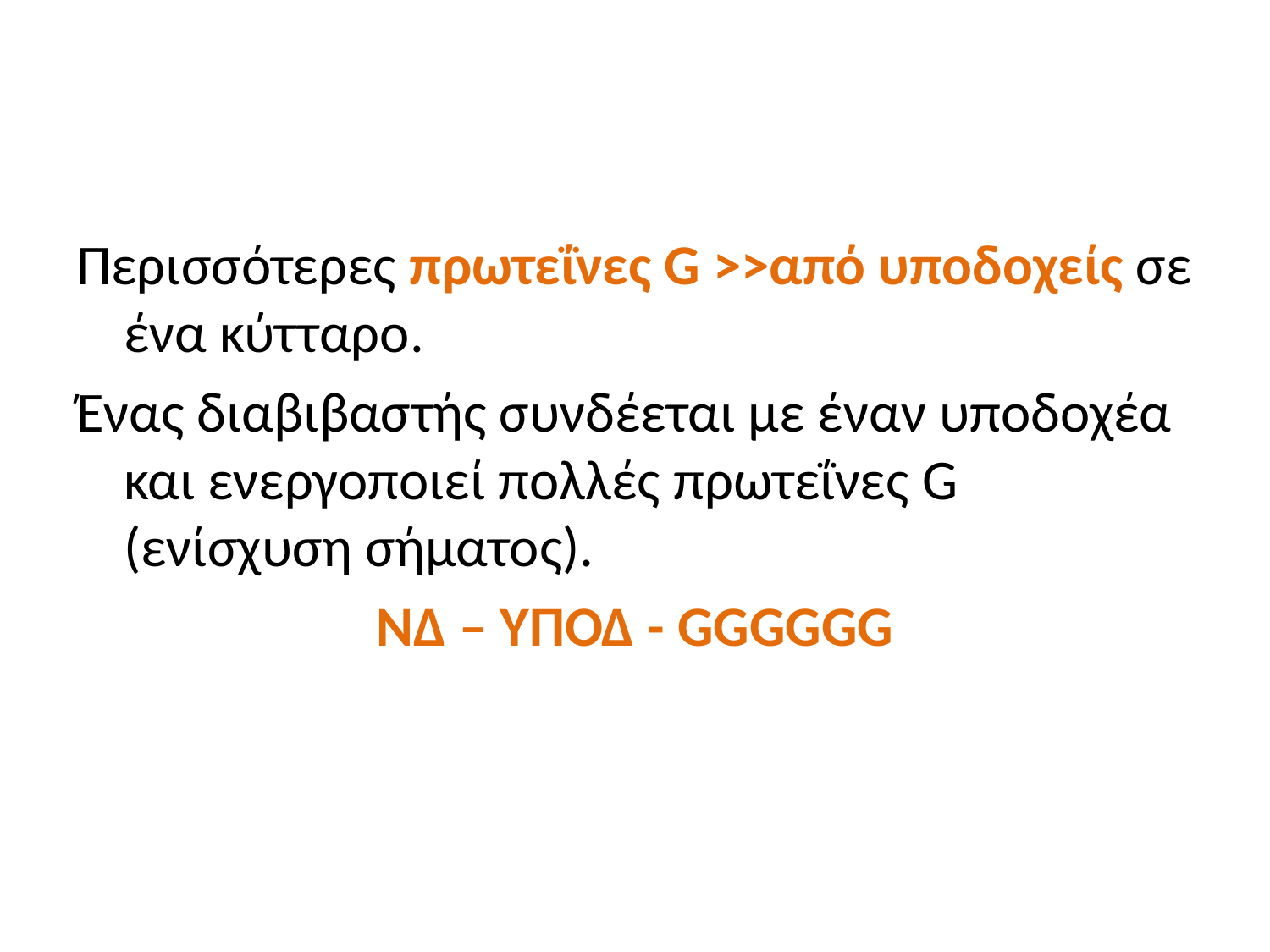

Περισσότερες πρωτεΐνες G >>από υποδοχείς σε ένα κύτταρο.
Ένας διαβιβαστής συνδέεται με έναν υποδοχέα και ενεργοποιεί πολλές πρωτεΐνες G (ενίσχυση σήματος).
ΝΔ – ΥΠΟΔ - GGGGGG